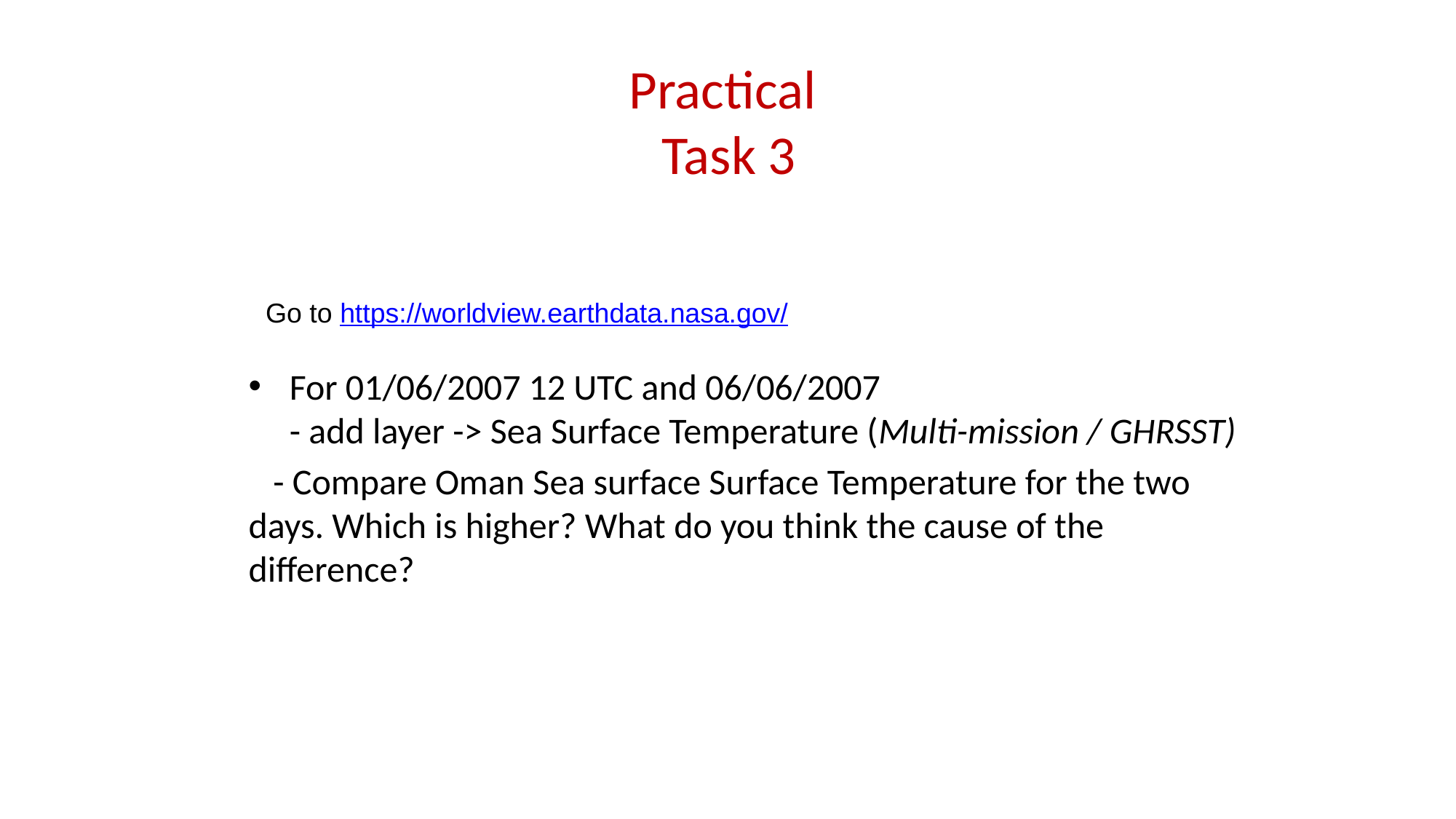

Practical
Task 3
Go to https://worldview.earthdata.nasa.gov/

For 01/06/2007 12 UTC and 06/06/2007
- add layer -> Sea Surface Temperature (Multi-mission / GHRSST)
   - Compare Oman Sea surface Surface Temperature for the two days. Which is higher? What do you think the cause of the difference?